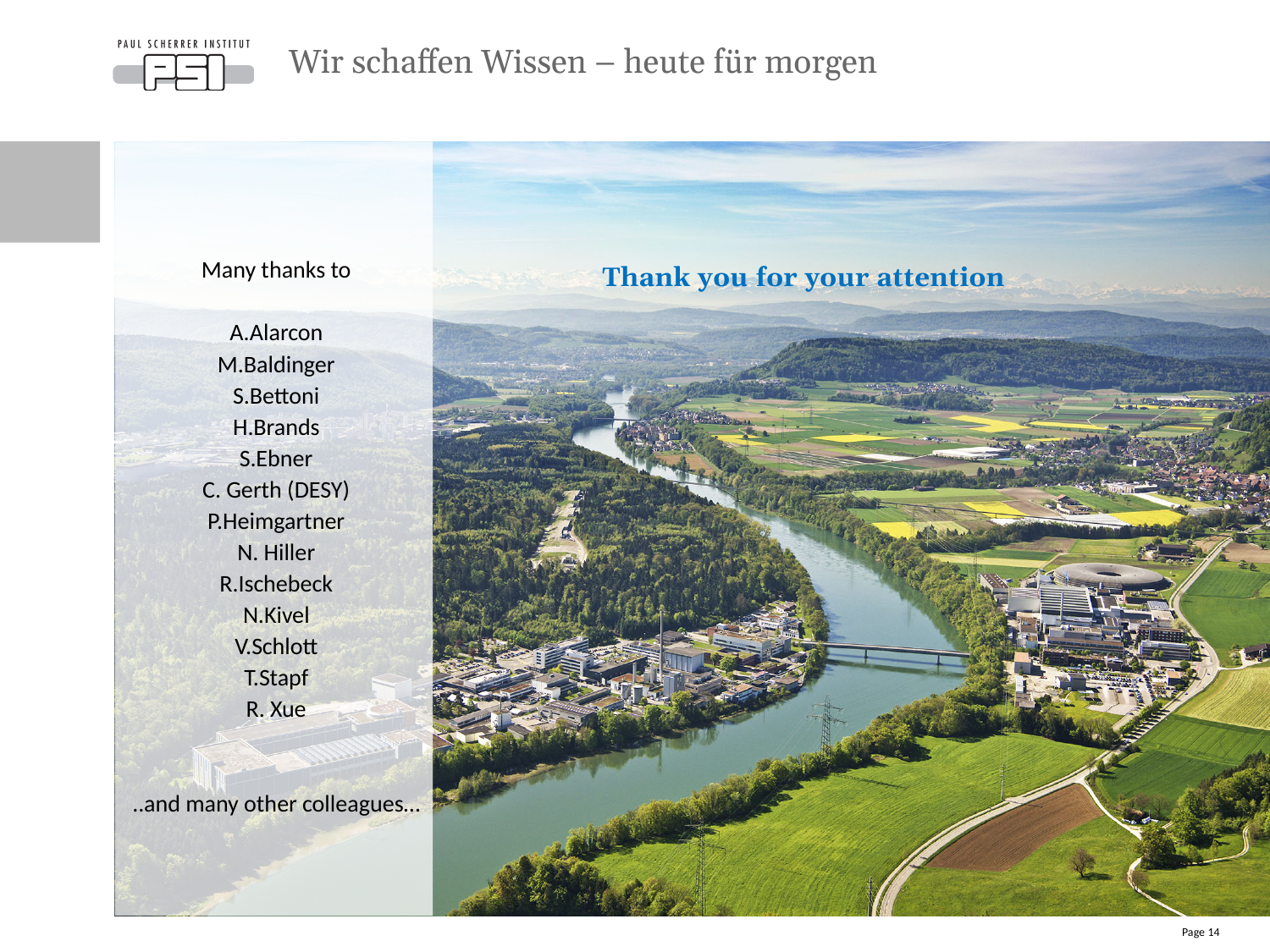

# Wir schaffen Wissen – heute für morgen

Many thanks to

A.Alarcon
M.Baldinger
S.Bettoni
H.Brands
S.Ebner
C. Gerth (DESY)
P.Heimgartner
N. Hiller
R.Ischebeck
N.Kivel
V.Schlott
T.Stapf
R. Xue

..and many other colleagues…

Thank you for your attention
Page 14